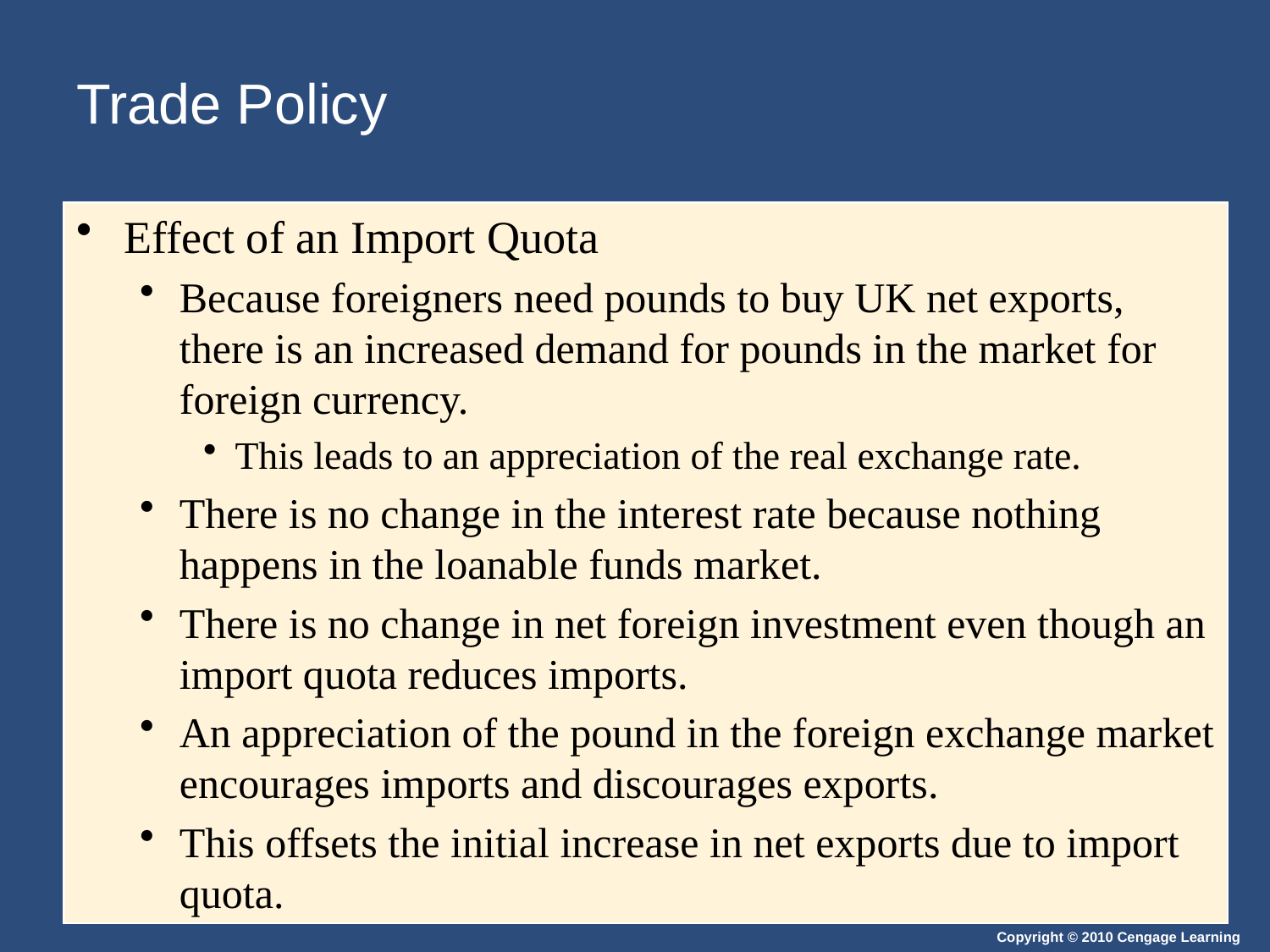

# Trade Policy
Effect of an Import Quota
Because foreigners need pounds to buy UK net exports, there is an increased demand for pounds in the market for foreign currency.
This leads to an appreciation of the real exchange rate.
There is no change in the interest rate because nothing happens in the loanable funds market.
There is no change in net foreign investment even though an import quota reduces imports.
An appreciation of the pound in the foreign exchange market encourages imports and discourages exports.
This offsets the initial increase in net exports due to import quota.